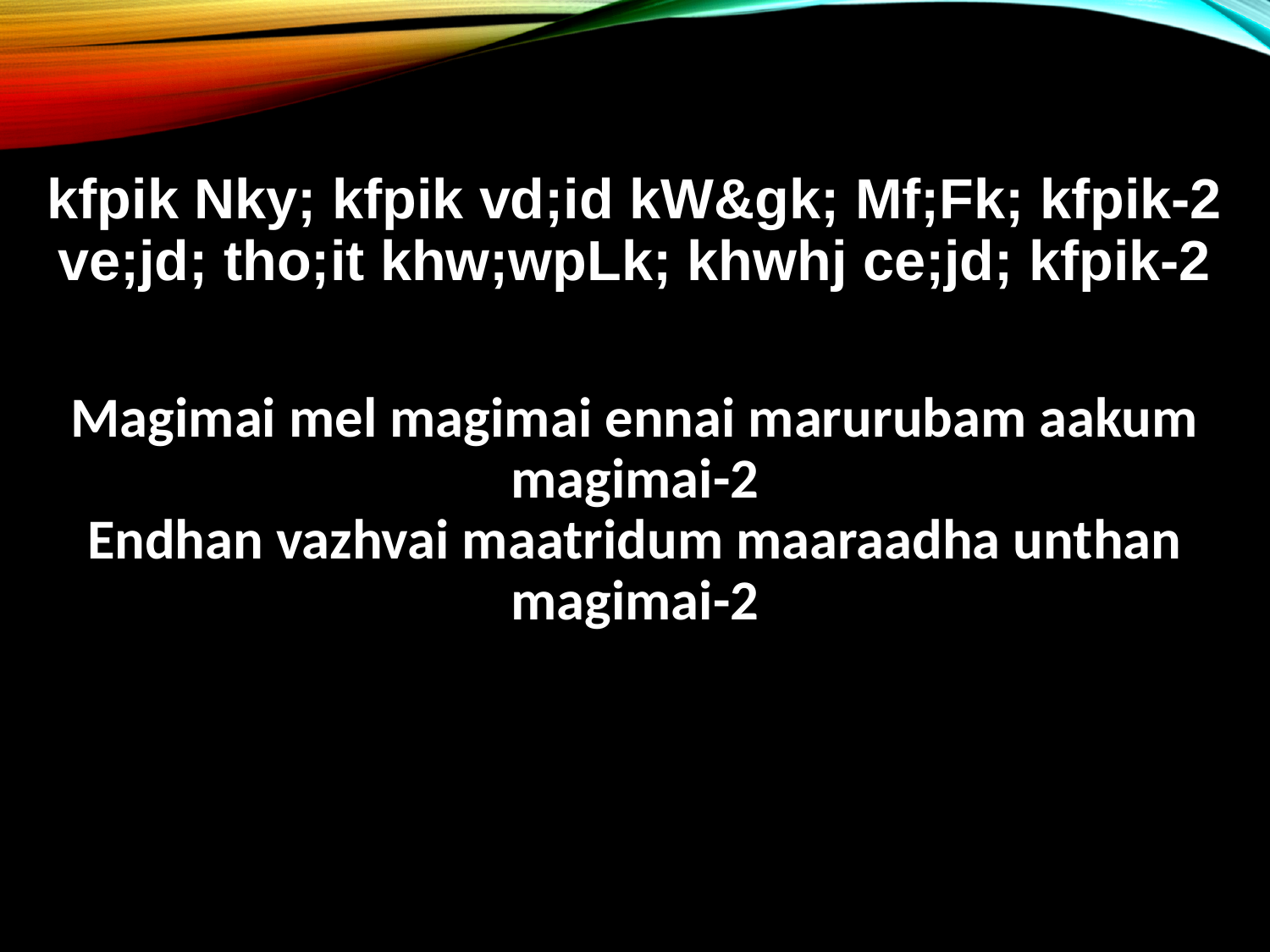

kfpik Nky; kfpik vd;id kW&gk; Mf;Fk; kfpik-2
ve;jd; tho;it khw;wpLk; khwhj ce;jd; kfpik-2

Magimai mel magimai ennai marurubam aakum magimai-2
Endhan vazhvai maatridum maaraadha unthan magimai-2